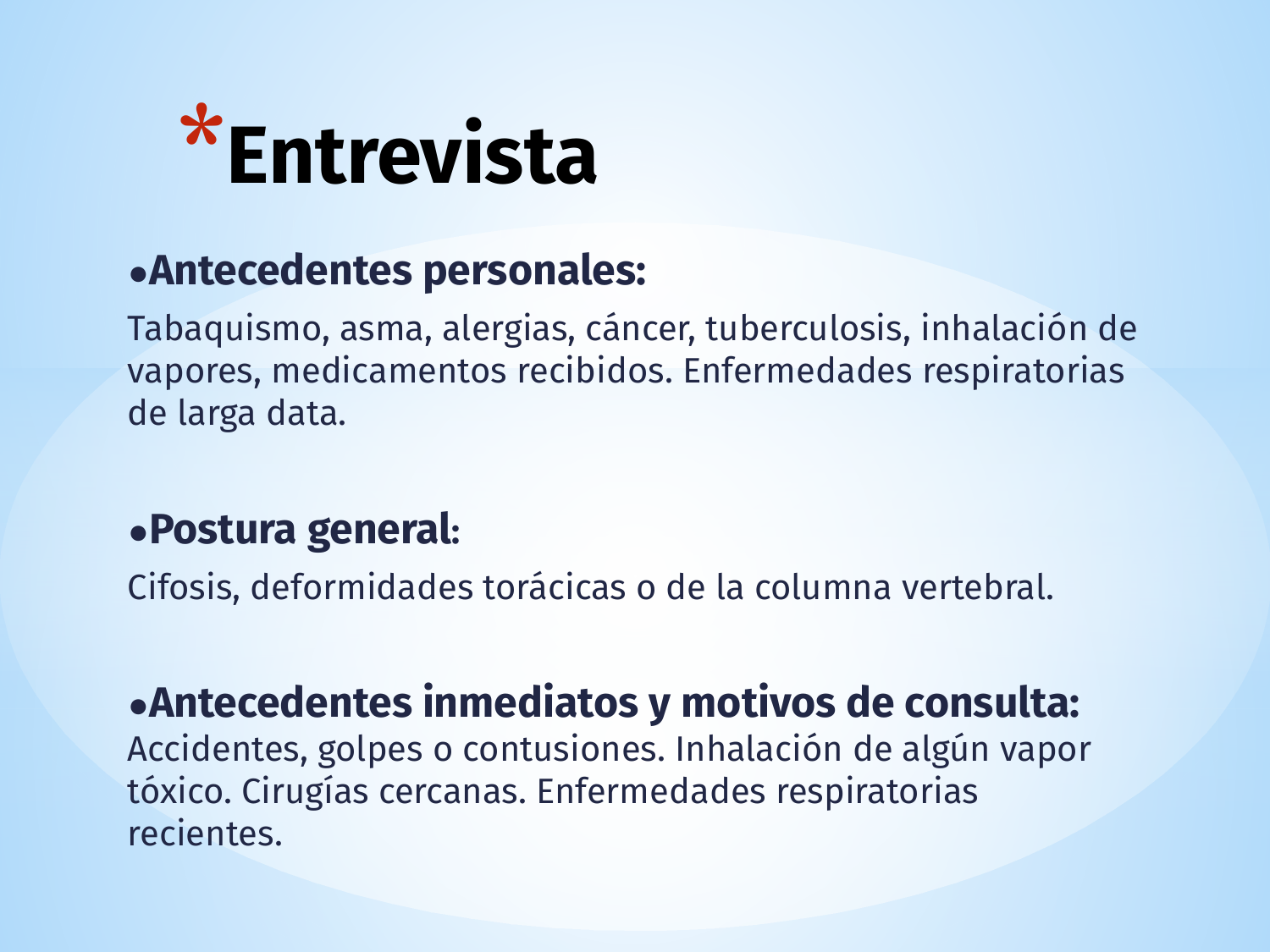

# Entrevista
●Antecedentes personales:
Tabaquismo, asma, alergias, cáncer, tuberculosis, inhalación de vapores, medicamentos recibidos. Enfermedades respiratorias de larga data.

●Postura general:
Cifosis, deformidades torácicas o de la columna vertebral.

●Antecedentes inmediatos y motivos de consulta: Accidentes, golpes o contusiones. Inhalación de algún vapor tóxico. Cirugías cercanas. Enfermedades respiratorias recientes.